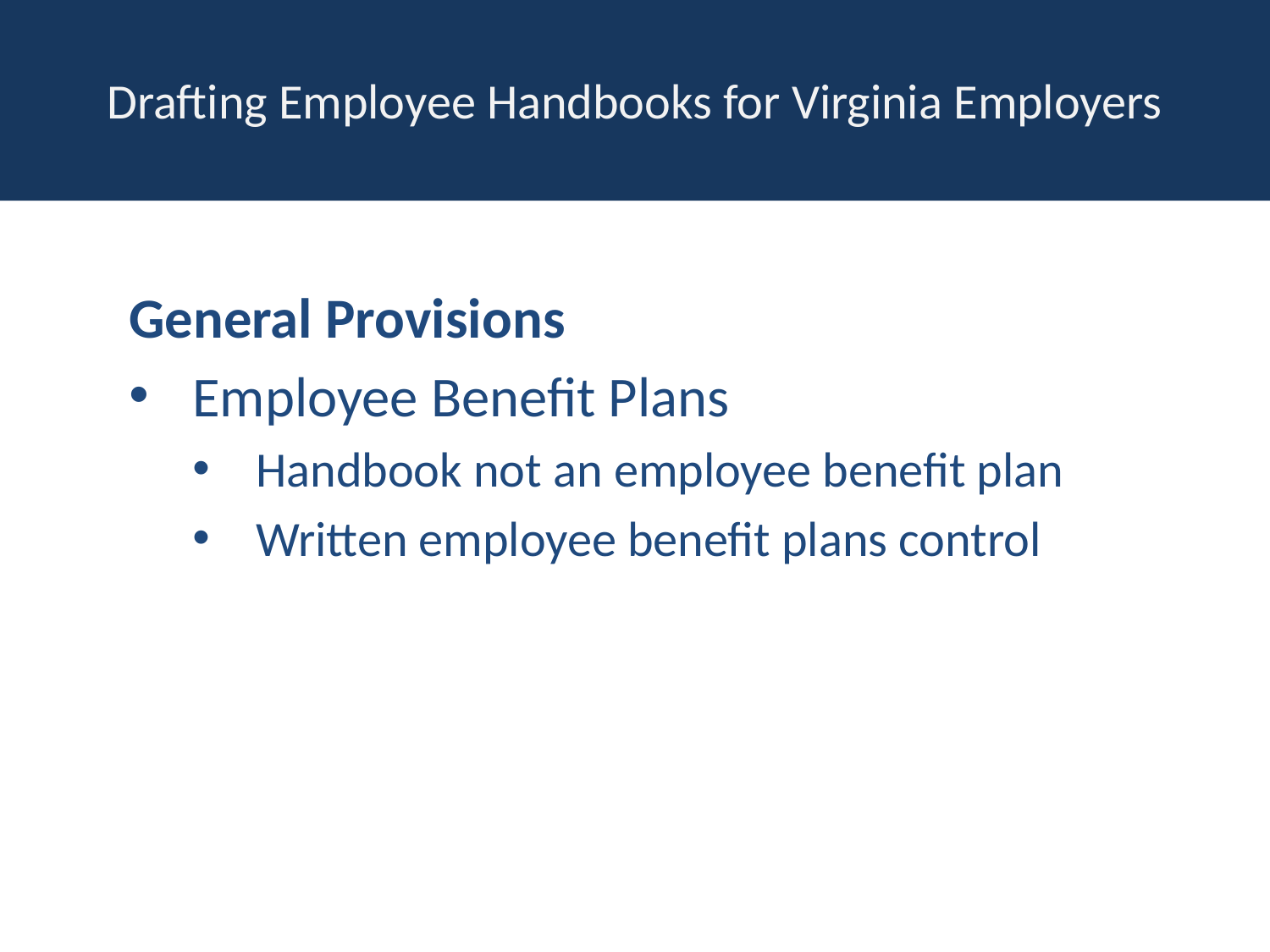

# Drafting Employee Handbooks for Virginia Employers
General Provisions
Employee Benefit Plans
Handbook not an employee benefit plan
Written employee benefit plans control